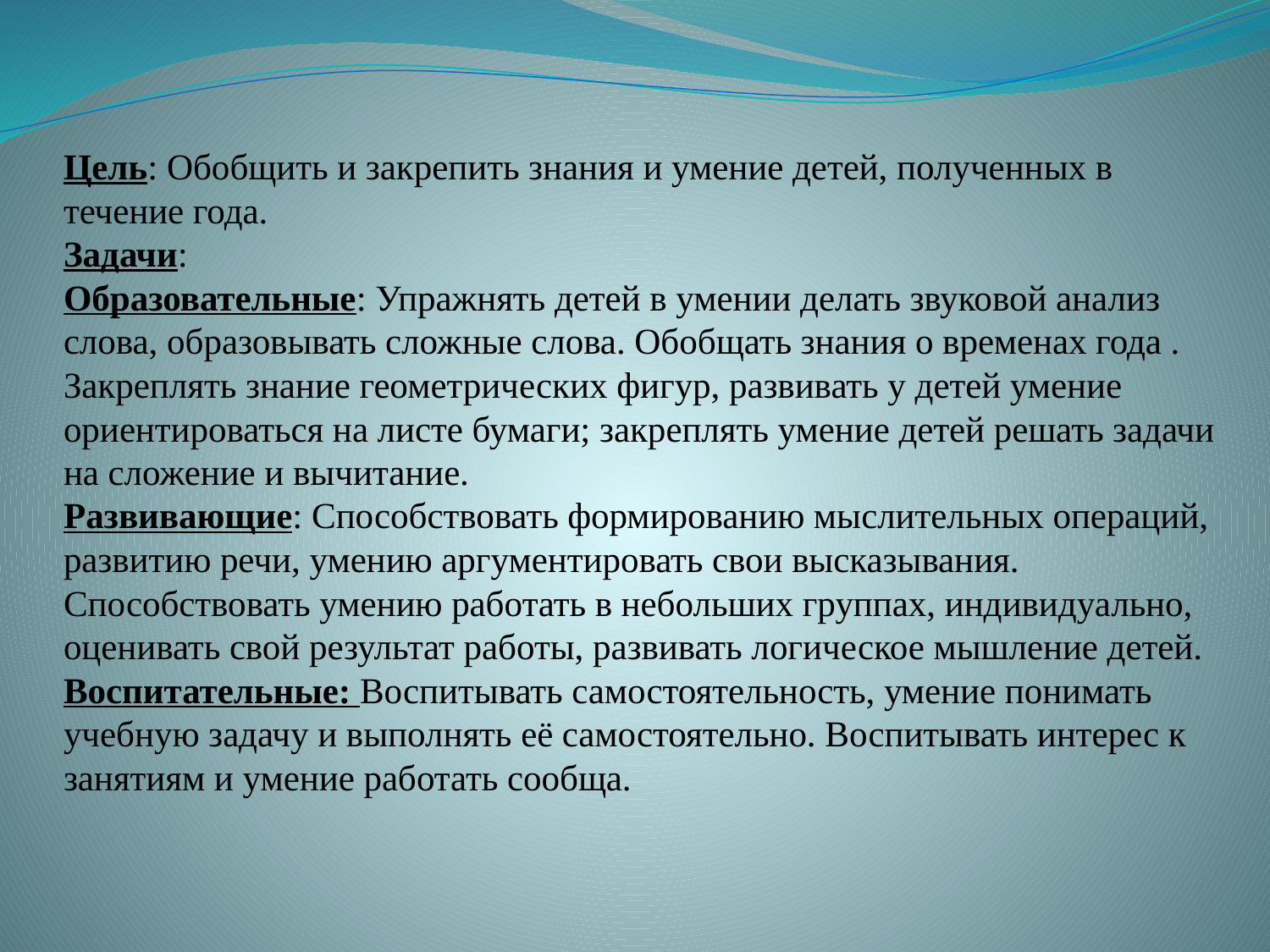

# Цель: Обобщить и закрепить знания и умение детей, полученных в течение года. Задачи: Образовательные: Упражнять детей в умении делать звуковой анализ слова, образовывать сложные слова. Обобщать знания о временах года . Закреплять знание геометрических фигур, развивать у детей умение ориентироваться на листе бумаги; закреплять умение детей решать задачи на сложение и вычитание. Развивающие: Способствовать формированию мыслительных операций, развитию речи, умению аргументировать свои высказывания. Способствовать умению работать в небольших группах, индивидуально, оценивать свой результат работы, развивать логическое мышление детей. Воспитательные: Воспитывать самостоятельность, умение понимать учебную задачу и выполнять её самостоятельно. Воспитывать интерес к занятиям и умение работать сообща.